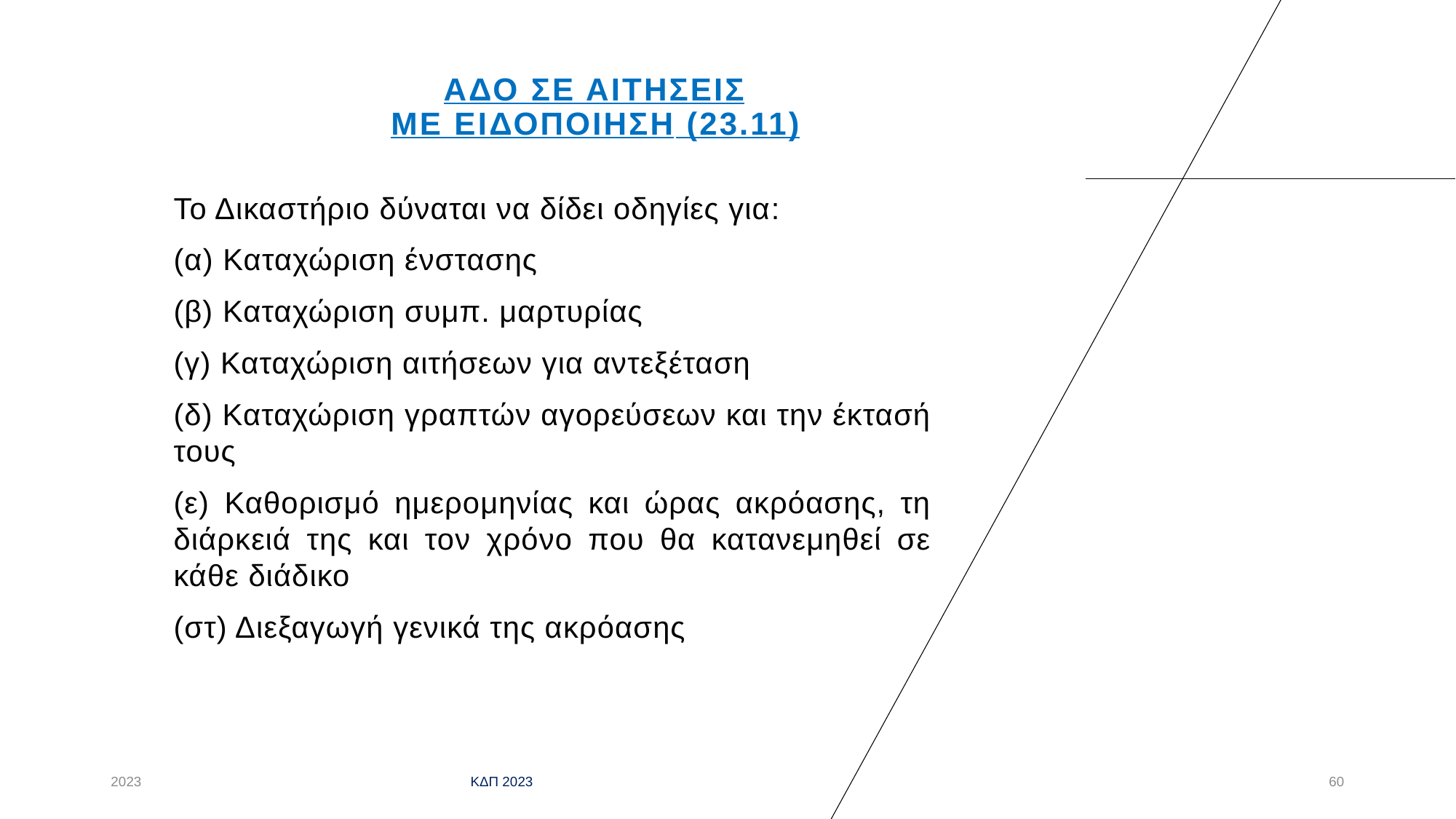

# ΑΔΟ σε αιτησεισ με ειδοποιηση (23.11)
Το Δικαστήριο δύναται να δίδει οδηγίες για:
(α) Καταχώριση ένστασης
(β) Καταχώριση συμπ. μαρτυρίας
(γ) Καταχώριση αιτήσεων για αντεξέταση
(δ) Καταχώριση γραπτών αγορεύσεων και την έκτασή τους
(ε) Καθορισμό ημερομηνίας και ώρας ακρόασης, τη διάρκειά της και τον χρόνο που θα κατανεμηθεί σε κάθε διάδικο
(στ) Διεξαγωγή γενικά της ακρόασης
2023
ΚΔΠ 2023
60